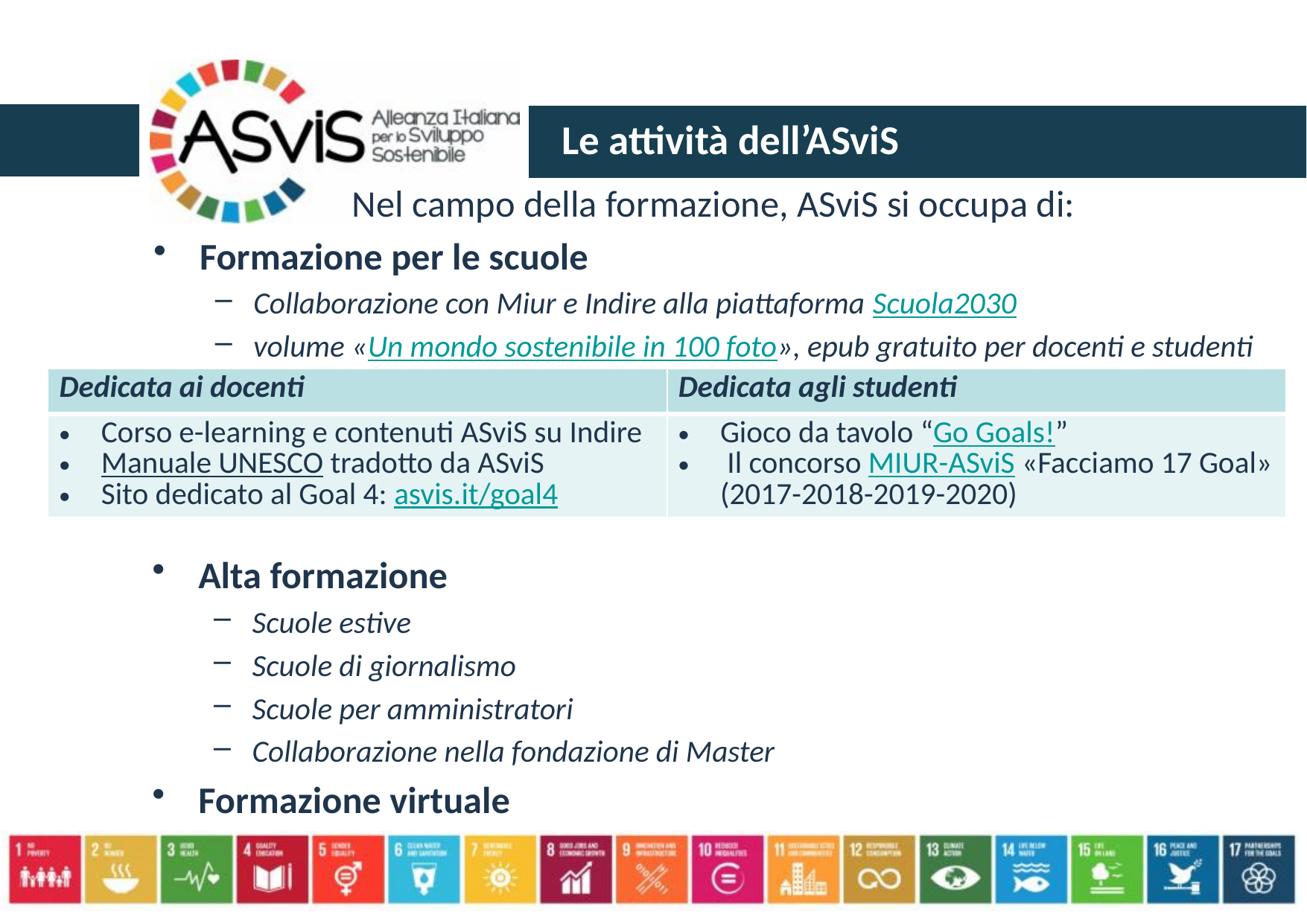

Le attività dell’ASviS
Nel campo della formazione, ASviS si occupa di:
Formazione per le scuole
Collaborazione con Miur e Indire alla piattaforma Scuola2030
volume «Un mondo sostenibile in 100 foto», epub gratuito per docenti e studenti
| Dedicata ai docenti | Dedicata agli studenti |
| --- | --- |
| Corso e-learning e contenuti ASviS su Indire Manuale UNESCO tradotto da ASviS Sito dedicato al Goal 4: asvis.it/goal4 | Gioco da tavolo “Go Goals!” Il concorso MIUR-ASviS «Facciamo 17 Goal» (2017-2018-2019-2020) |
Alta formazione
Scuole estive
Scuole di giornalismo
Scuole per amministratori
Collaborazione nella fondazione di Master
Formazione virtuale